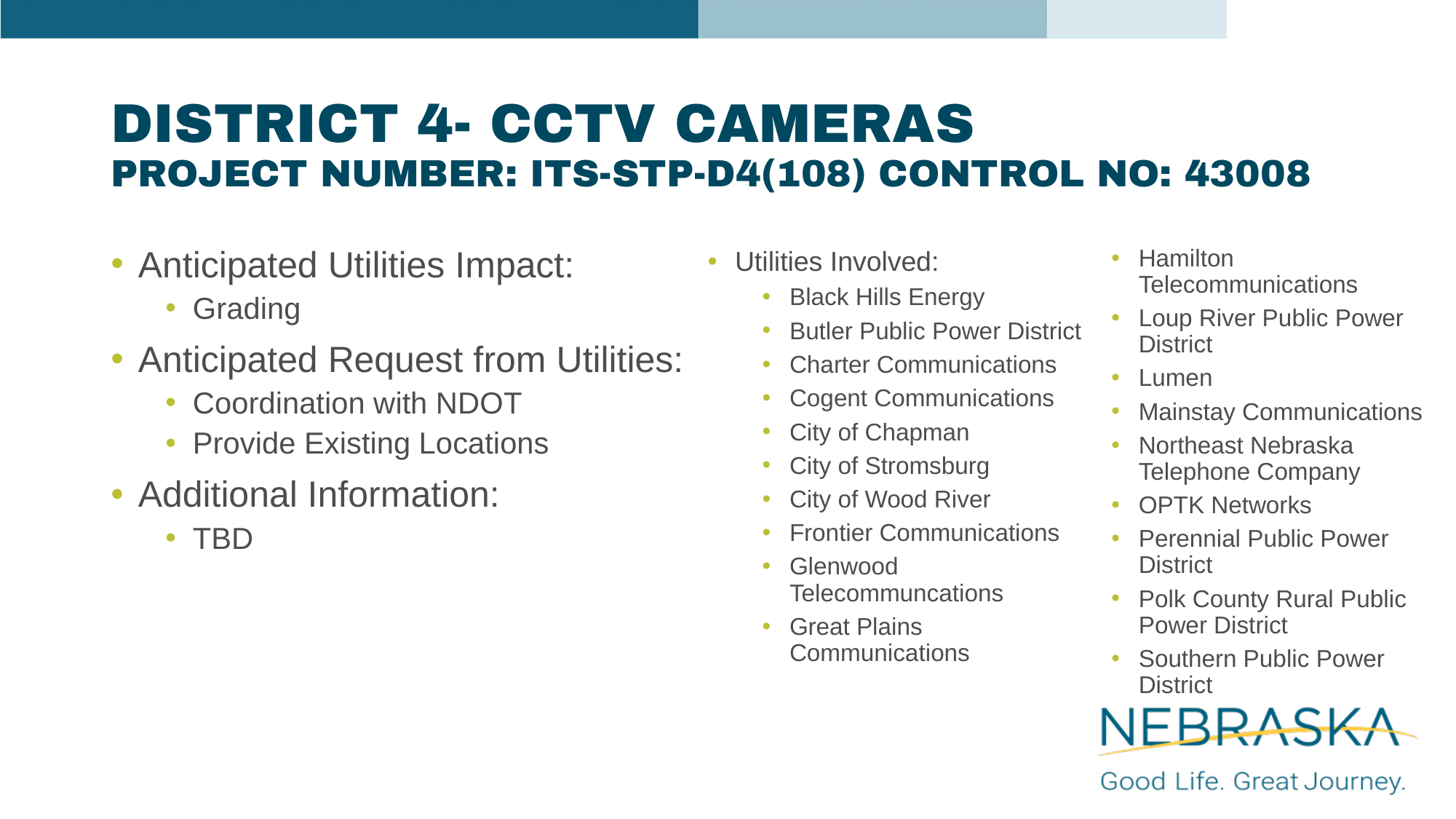

# District 4- CCTV Cameras Project Number: ITS-STP-D4(108) Control No: 43008
Anticipated Utilities Impact:
Grading
Anticipated Request from Utilities:
Coordination with NDOT
Provide Existing Locations
Additional Information:
TBD

Hamilton Telecommunications
Loup River Public Power District
Lumen
Mainstay Communications
Northeast Nebraska Telephone Company
OPTK Networks
Perennial Public Power District
Polk County Rural Public Power District
Southern Public Power District
Utilities Involved:
Black Hills Energy
Butler Public Power District
Charter Communications
Cogent Communications
City of Chapman
City of Stromsburg
City of Wood River
Frontier Communications
Glenwood Telecommuncations
Great Plains Communications